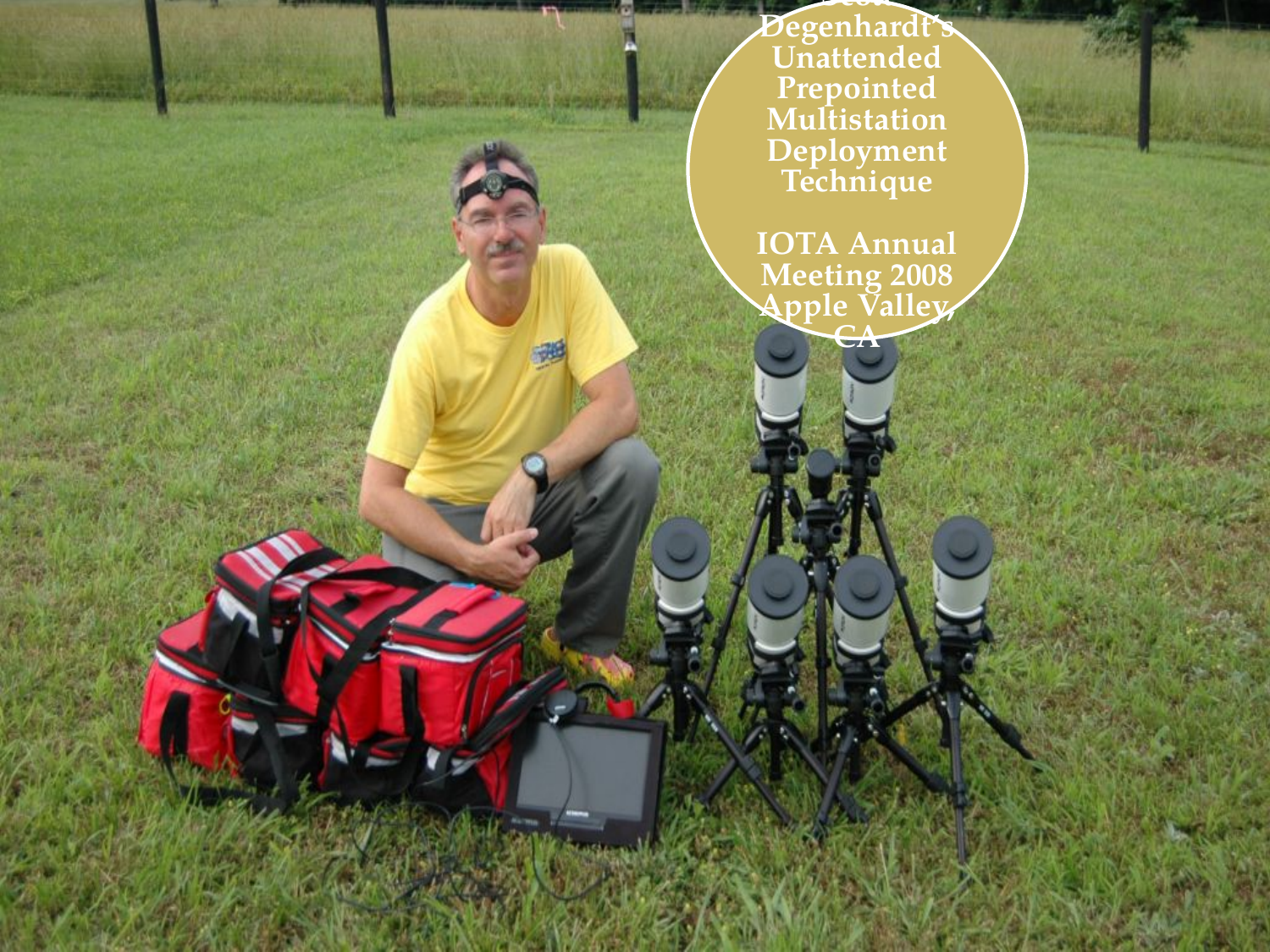

Scott Degenhardt’s
Unattended Prepointed Multistation Deployment Technique
IOTA Annual Meeting 2008
Apple Valley, CA